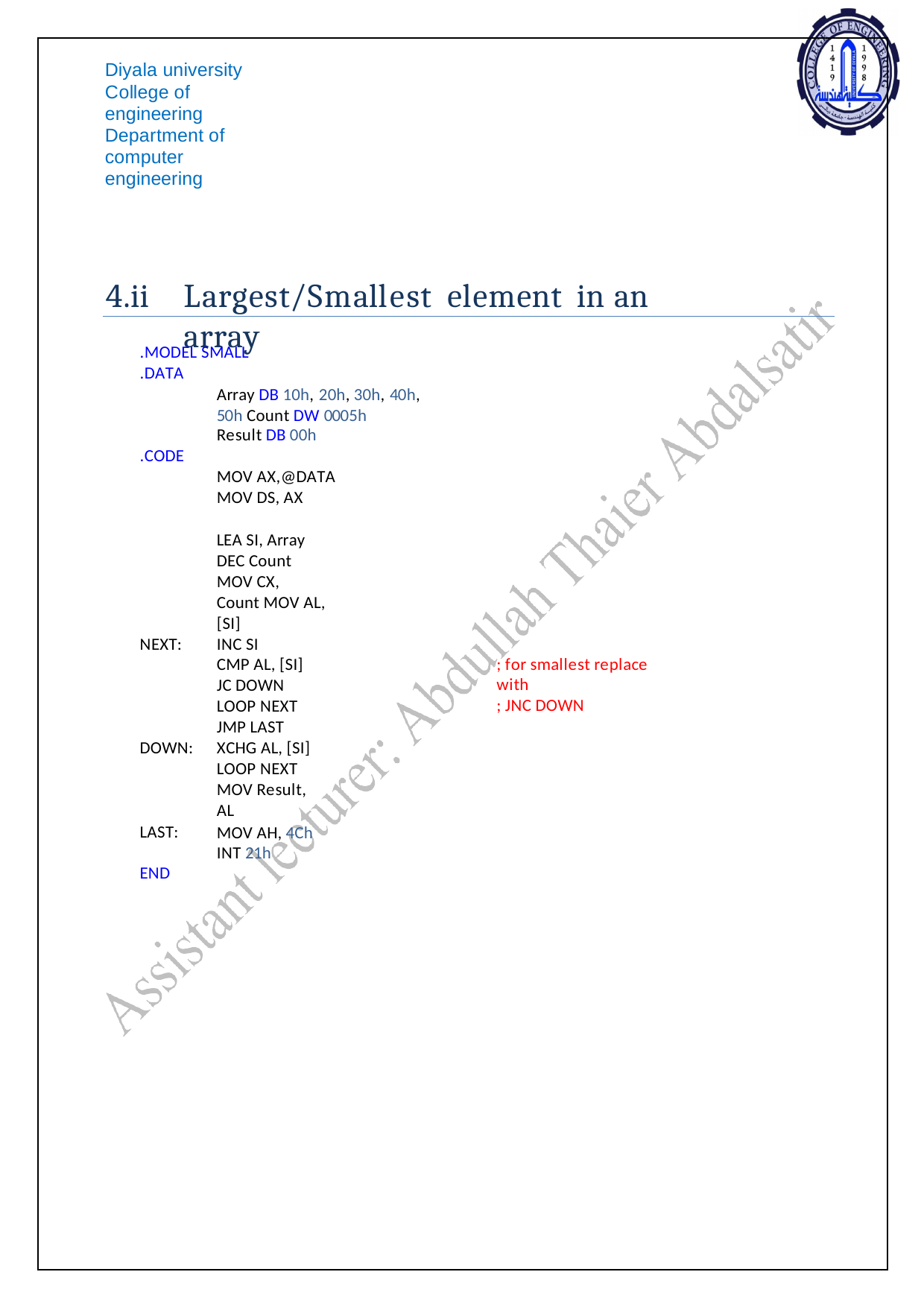

Diyala university College of engineering
Department of computer engineering
4.ii
Largest/Smallest  element  in an array

.MODEL SMALL
.DATA
Array DB 10h, 20h, 30h, 40h, 50h Count DW 0005h
Result DB 00h
.CODE
MOV AX,@DATA MOV DS, AX

LEA SI, Array DEC Count MOV CX, Count MOV AL, [SI]
NEXT:
INC SI
CMP AL, [SI]
JC DOWN LOOP NEXT JMP LAST XCHG AL, [SI] LOOP NEXT
MOV Result, AL
; for smallest replace with
; JNC DOWN
DOWN:
LAST:
MOV AH, 4Ch INT 21h
END